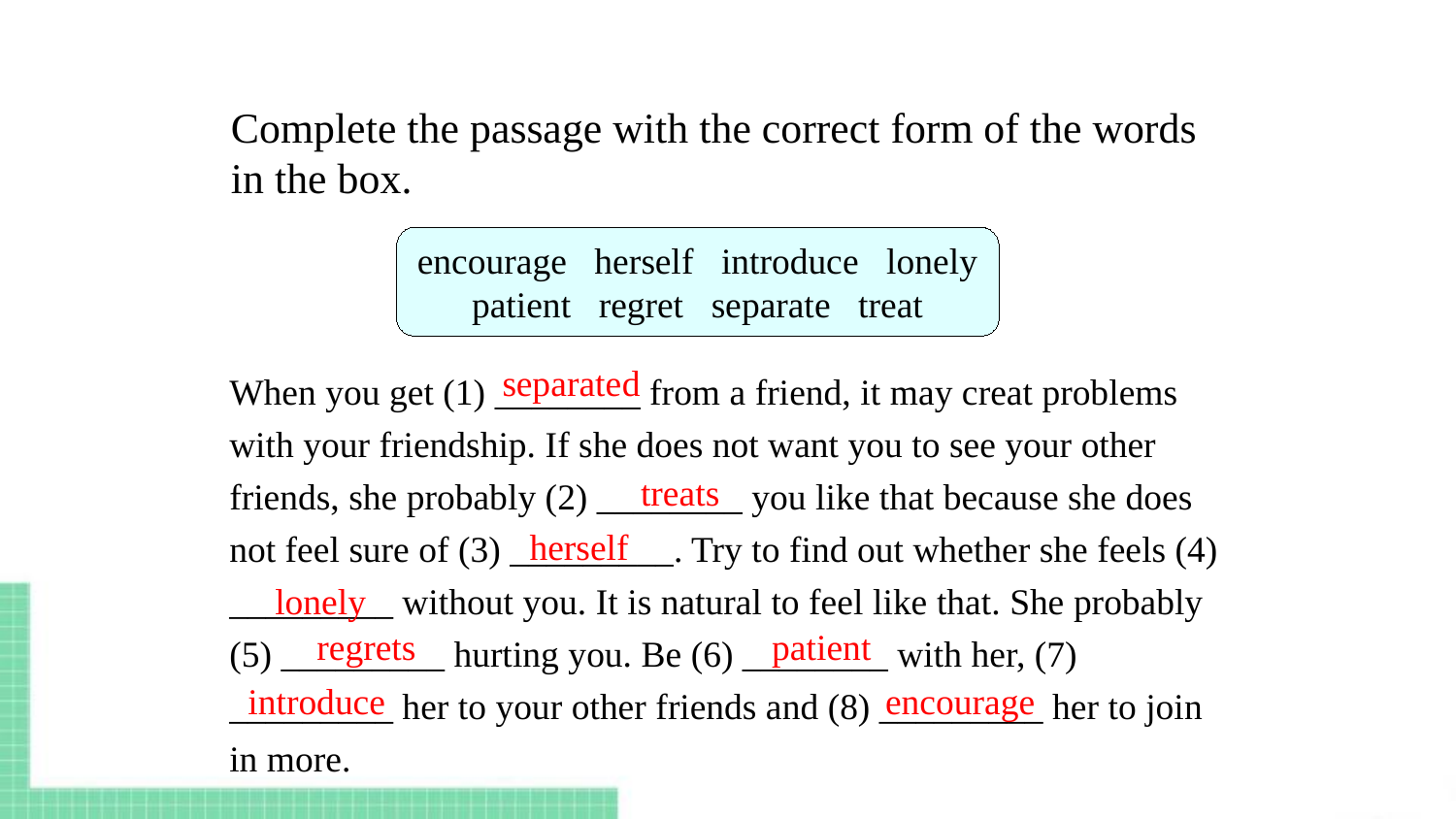

Complete the passage with the correct form of the words in the box.

encourage   herself   introduce   lonely
patient   regret   separate   treat
When you get (1) ________ from a friend, it may creat problems with your friendship. If she does not want you to see your other friends, she probably (2) ________ you like that because she does not feel sure of (3) _________. Try to find out whether she feels (4) _________ without you. It is natural to feel like that. She probably (5) _________ hurting you. Be (6) ________ with her, (7) _________ her to your other friends and (8) _________ her to join in more.
separated
treats
herself
lonely
patient
regrets
encourage
introduce